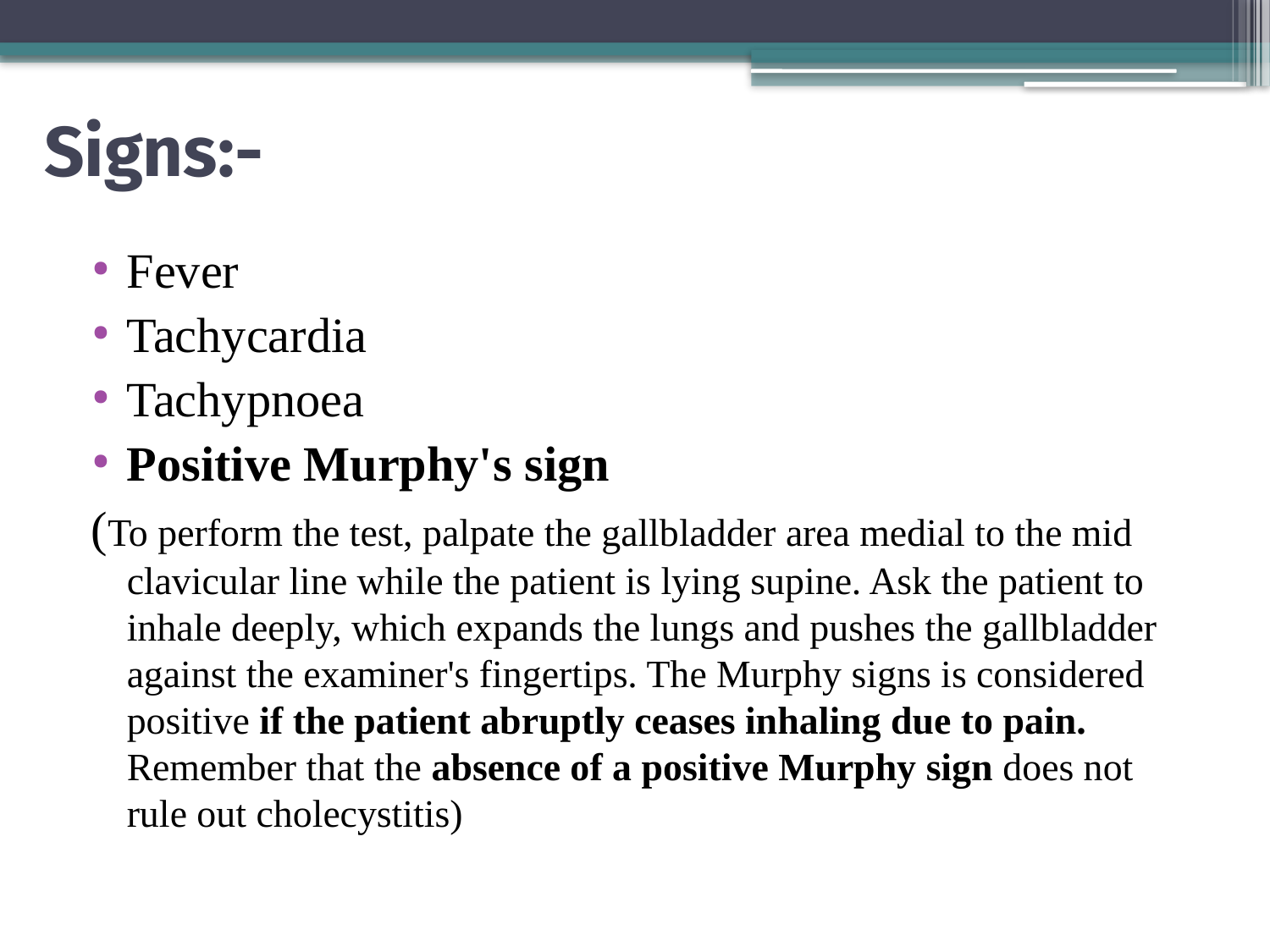

# Signs:-
Fever
Tachycardia
Tachypnoea
Positive Murphy's sign
(To perform the test, palpate the gallbladder area medial to the mid clavicular line while the patient is lying supine. Ask the patient to inhale deeply, which expands the lungs and pushes the gallbladder against the examiner's fingertips. The Murphy signs is considered positive if the patient abruptly ceases inhaling due to pain. Remember that the absence of a positive Murphy sign does not rule out cholecystitis)